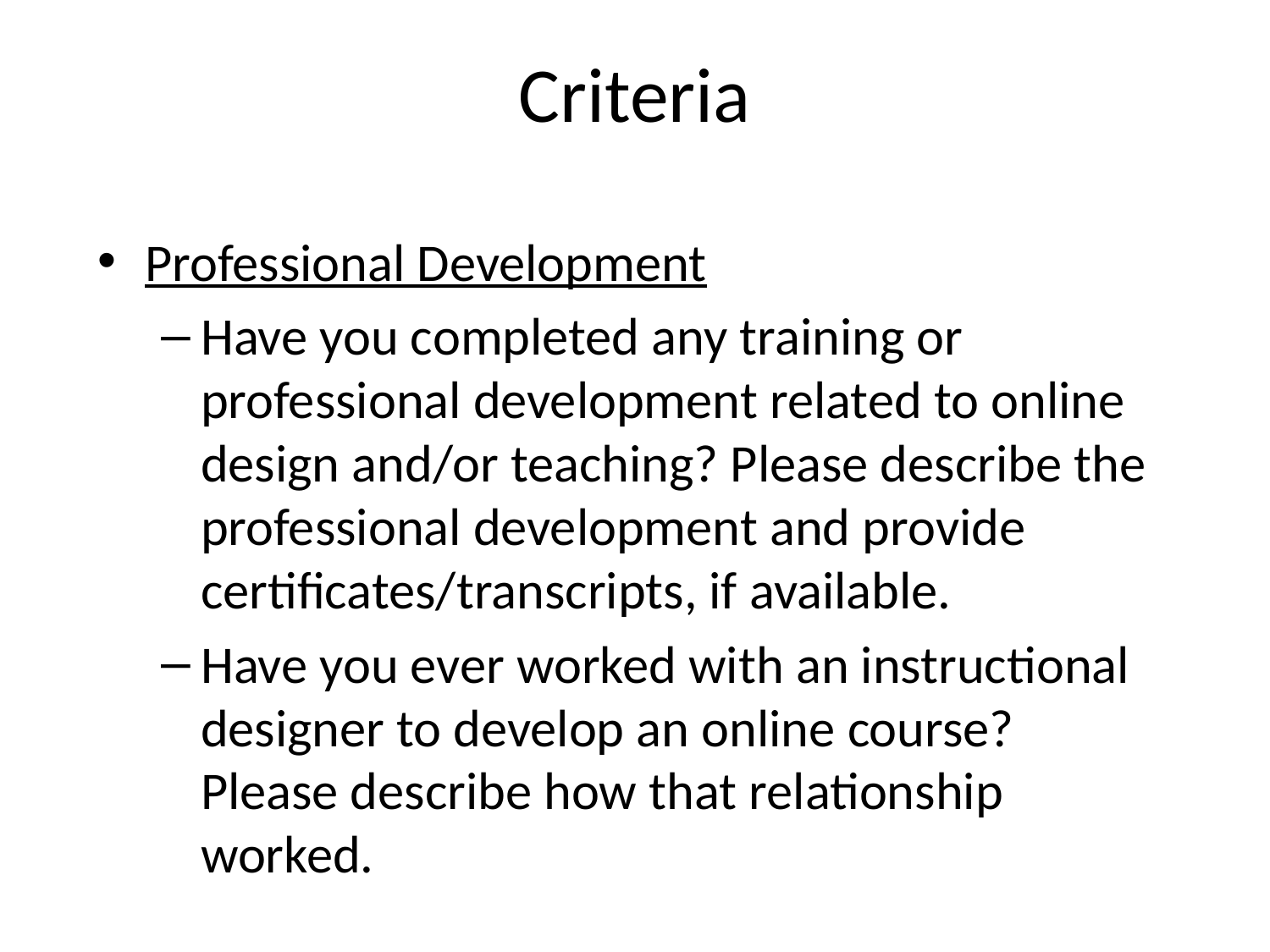

# Criteria
Professional Development
Have you completed any training or professional development related to online design and/or teaching? Please describe the professional development and provide certificates/transcripts, if available.
Have you ever worked with an instructional designer to develop an online course? Please describe how that relationship worked.